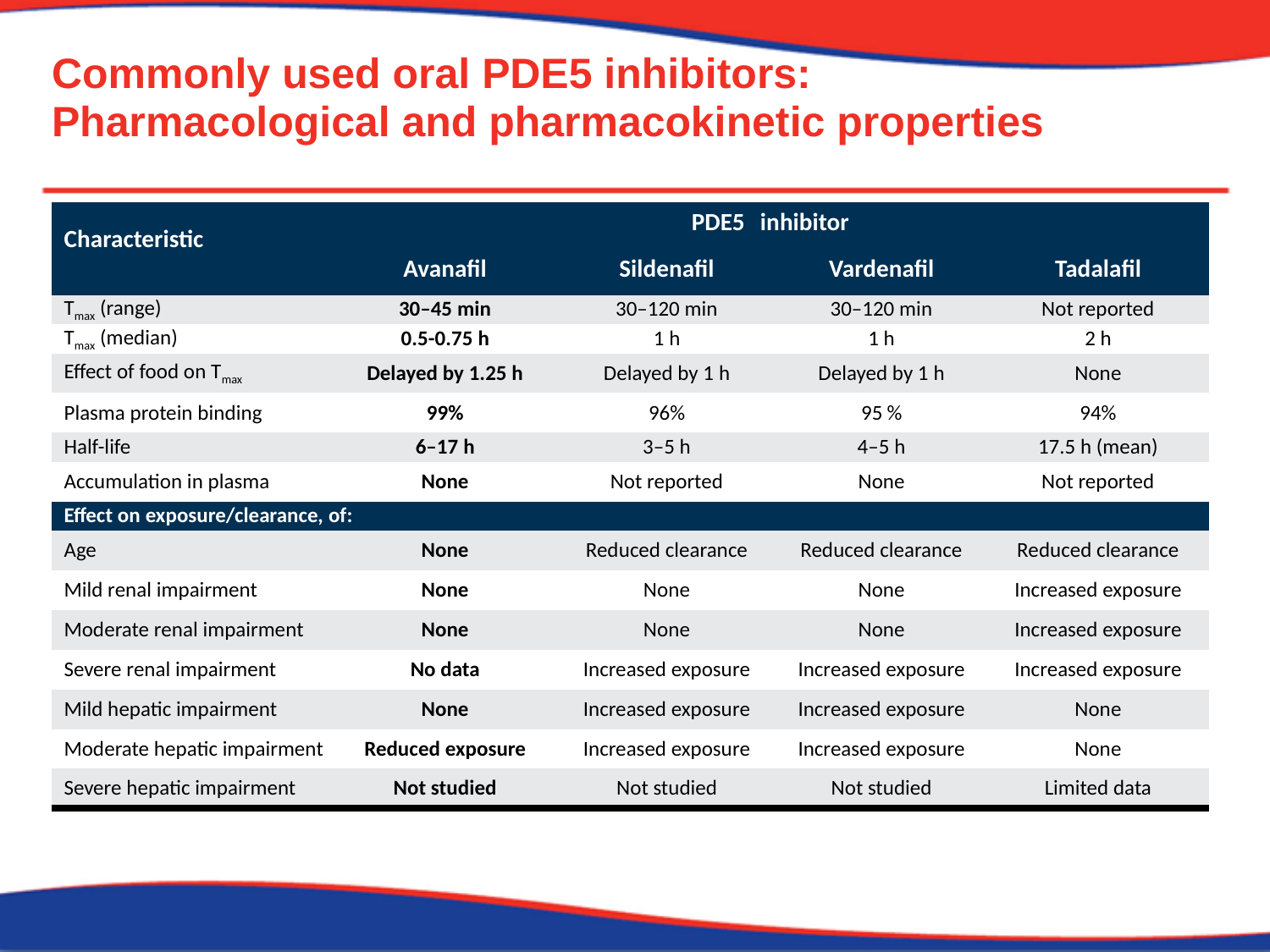

# Commonly used oral PDE5 inhibitors: Pharmacological and pharmacokinetic properties
| Characteristic | PDE5   inhibitor |  |  |  |
| --- | --- | --- | --- | --- |
|  | Avanafil | Sildenafil | Vardenafil | Tadalafil |
| Tmax (range) | 30–45 min | 30–120 min | 30–120 min | Not reported |
| Tmax (median) | 0.5-0.75 h | 1 h | 1 h | 2 h |
| Effect of food on Tmax | Delayed by 1.25 h | Delayed by 1 h | Delayed by 1 h | None |
| Plasma protein binding | 99% | 96% | 95 % | 94% |
| Half-life | 6–17 h | 3–5 h | 4–5 h | 17.5 h (mean) |
| Accumulation in plasma | None | Not reported | None | Not reported |
| Effect on exposure/clearance, of: |  |  |  |  |
| Age | None | Reduced clearance | Reduced clearance | Reduced clearance |
| Mild renal impairment | None | None | None | Increased exposure |
| Moderate renal impairment | None | None | None | Increased exposure |
| Severe renal impairment | No data | Increased exposure | Increased exposure | Increased exposure |
| Mild hepatic impairment | None | Increased exposure | Increased exposure | None |
| Moderate hepatic impairment | Reduced exposure | Increased exposure | Increased exposure | None |
| Severe hepatic impairment | Not studied | Not studied | Not studied | Limited data |